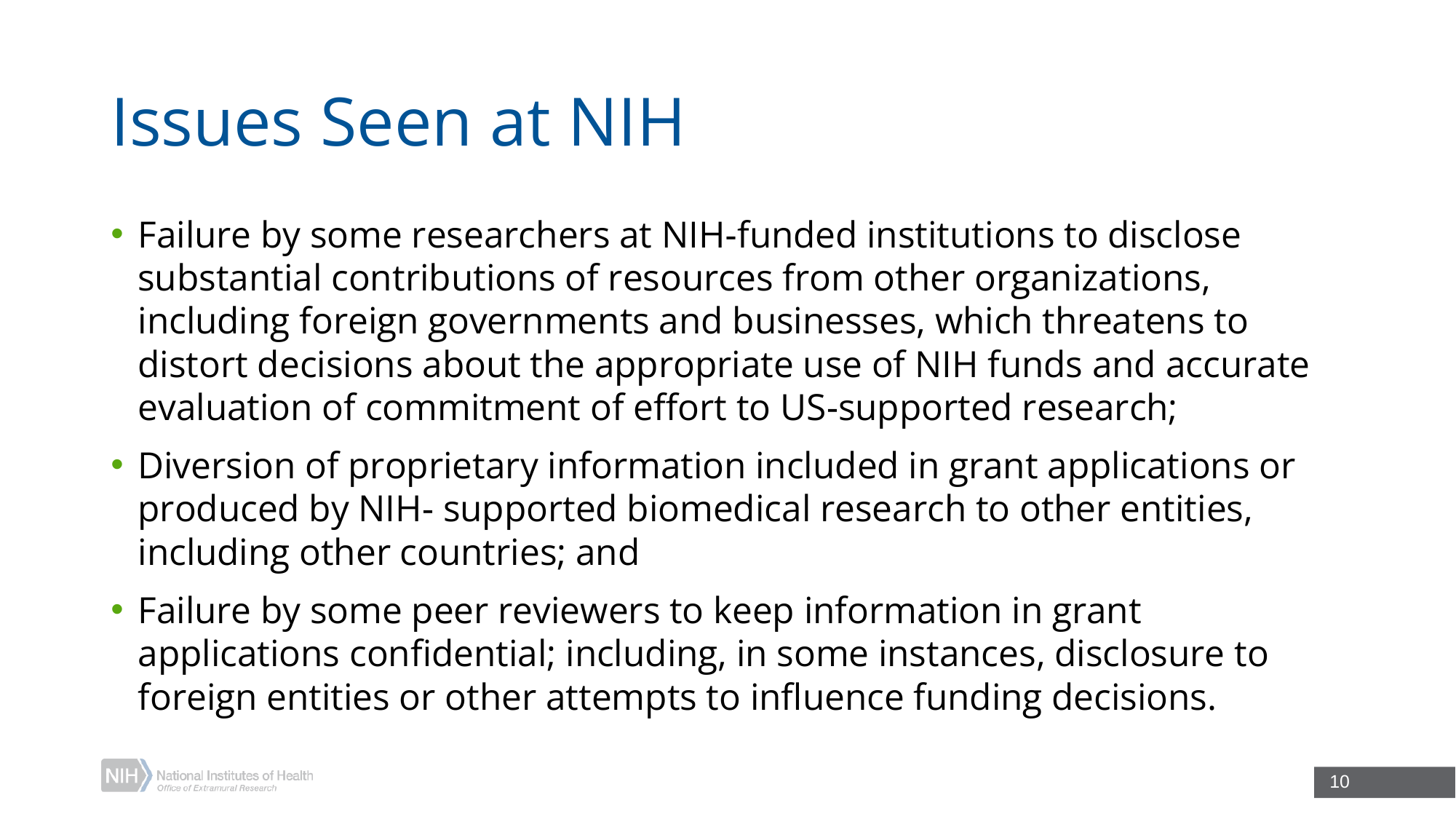

# Issues Seen at NIH
Failure by some researchers at NIH‐funded institutions to disclose substantial contributions of resources from other organizations, including foreign governments and businesses, which threatens to distort decisions about the appropriate use of NIH funds and accurate evaluation of commitment of effort to US‐supported research;
Diversion of proprietary information included in grant applications or produced by NIH‐ supported biomedical research to other entities, including other countries; and
Failure by some peer reviewers to keep information in grant applications confidential; including, in some instances, disclosure to foreign entities or other attempts to influence funding decisions.
10